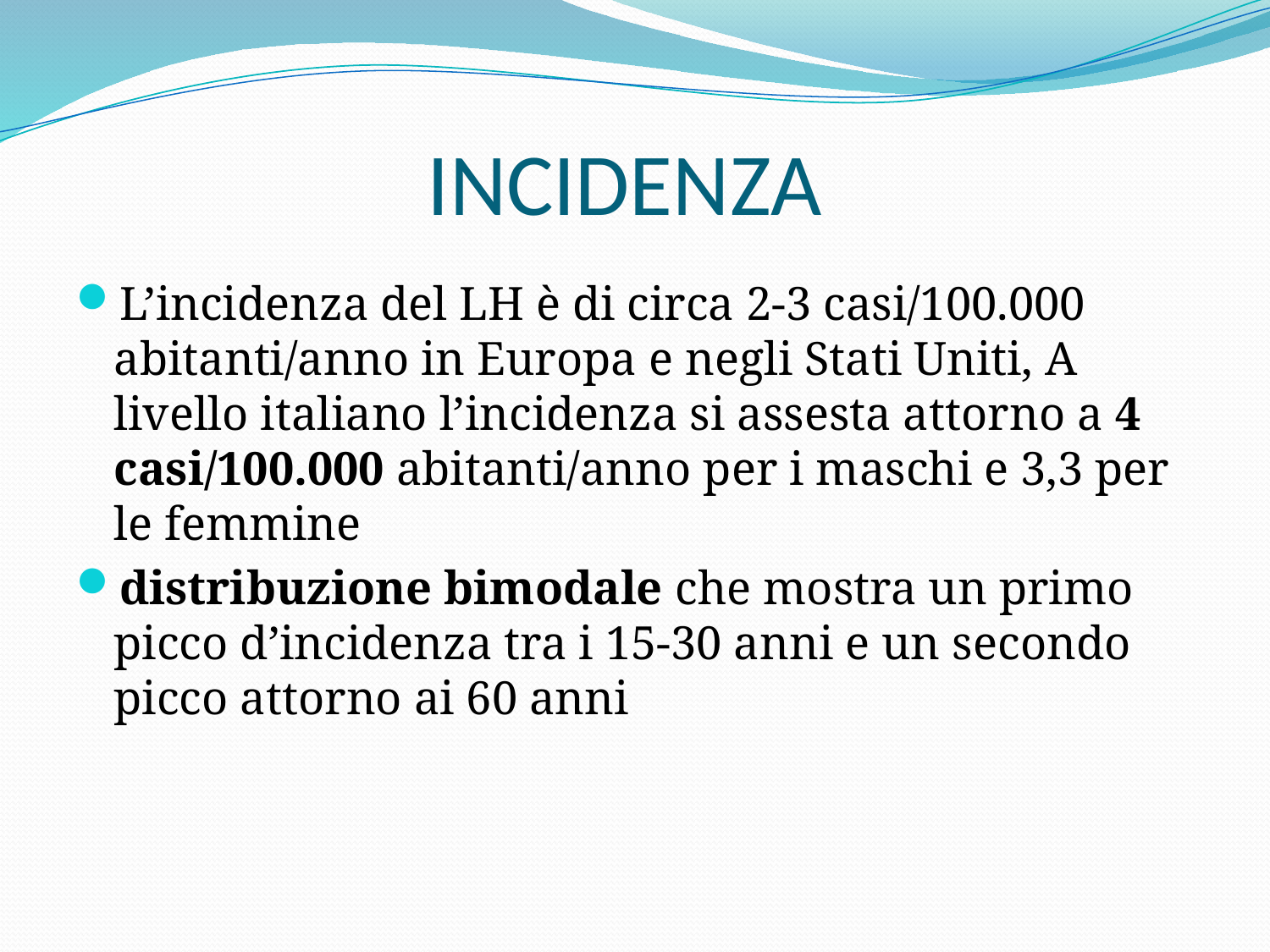

# INCIDENZA
L’incidenza del LH è di circa 2-3 casi/100.000 abitanti/anno in Europa e negli Stati Uniti, A livello italiano l’incidenza si assesta attorno a 4 casi/100.000 abitanti/anno per i maschi e 3,3 per le femmine
distribuzione bimodale che mostra un primo picco d’incidenza tra i 15-30 anni e un secondo picco attorno ai 60 anni